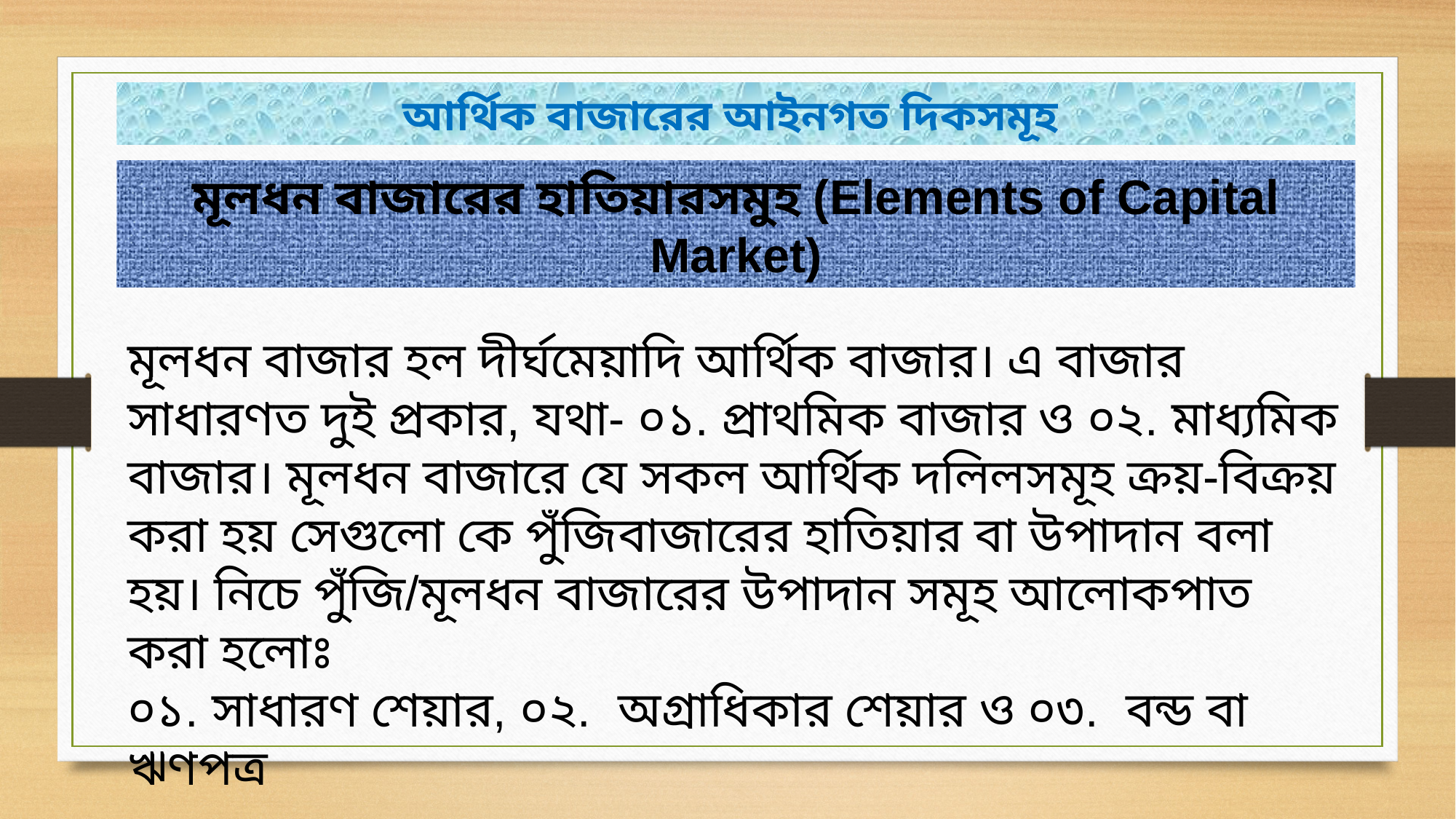

আর্থিক বাজারের আইনগত দিকসমূহ
মূলধন বাজারের হাতিয়ারসমুহ (Elements of Capital Market)
মূলধন বাজার হল দীর্ঘমেয়াদি আর্থিক বাজার। এ বাজার সাধারণত দুই প্রকার, যথা- ০১. প্রাথমিক বাজার ও ০২. মাধ্যমিক বাজার। মূলধন বাজারে যে সকল আর্থিক দলিলসমূহ ক্রয়-বিক্রয় করা হয় সেগুলো কে পুঁজিবাজারের হাতিয়ার বা উপাদান বলা হয়। নিচে পুঁজি/মূলধন বাজারের উপাদান সমূহ আলোকপাত করা হলোঃ
০১. সাধারণ শেয়ার, ০২.  অগ্রাধিকার শেয়ার ও ০৩.  বন্ড বা ঋণপত্র